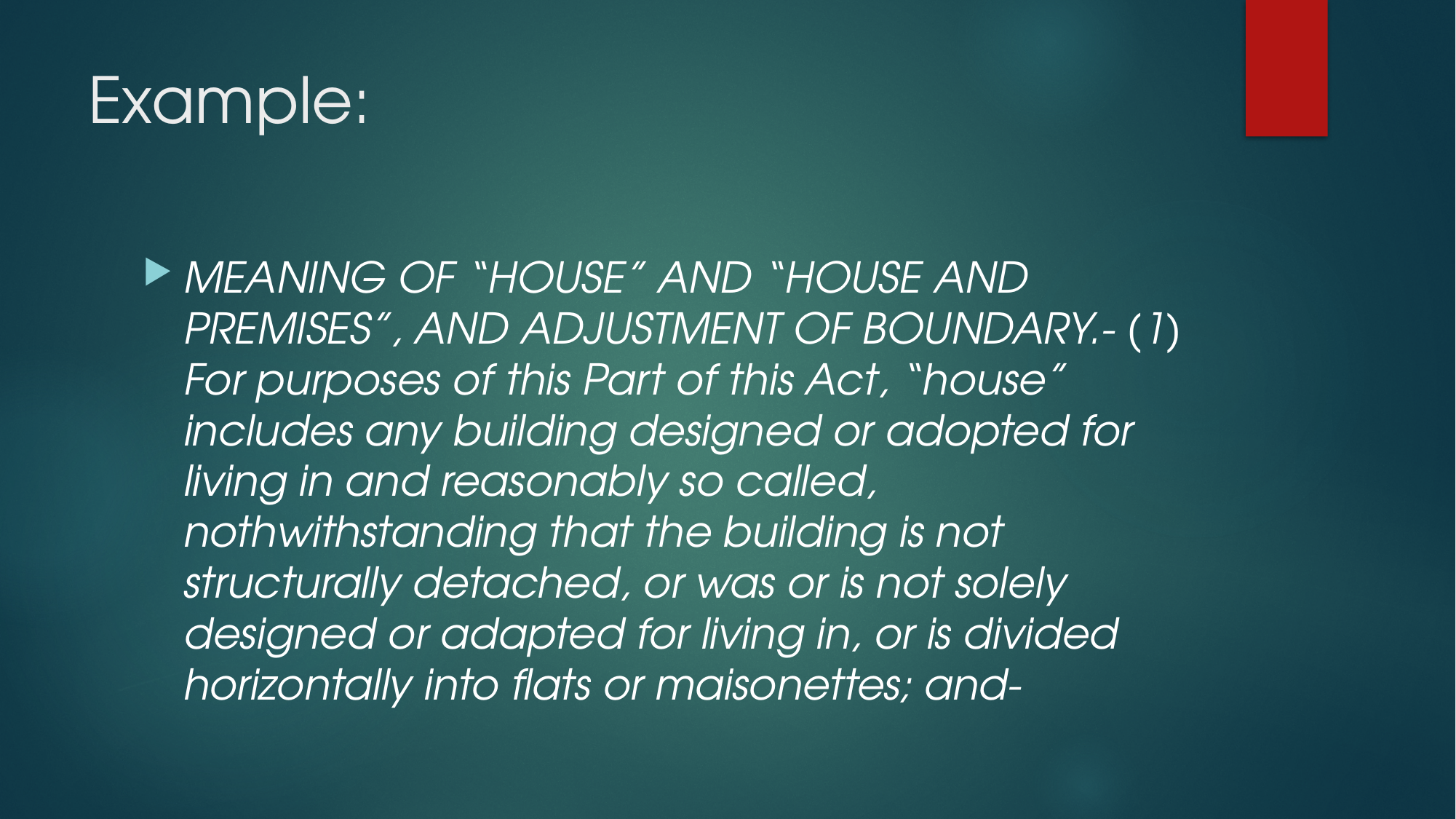

# Example:
MEANING OF “HOUSE” AND “HOUSE AND PREMISES”, AND ADJUSTMENT OF BOUNDARY.- (1) For purposes of this Part of this Act, “house” includes any building designed or adopted for living in and reasonably so called, nothwithstanding that the building is not structurally detached, or was or is not solely designed or adapted for living in, or is divided horizontally into flats or maisonettes; and-